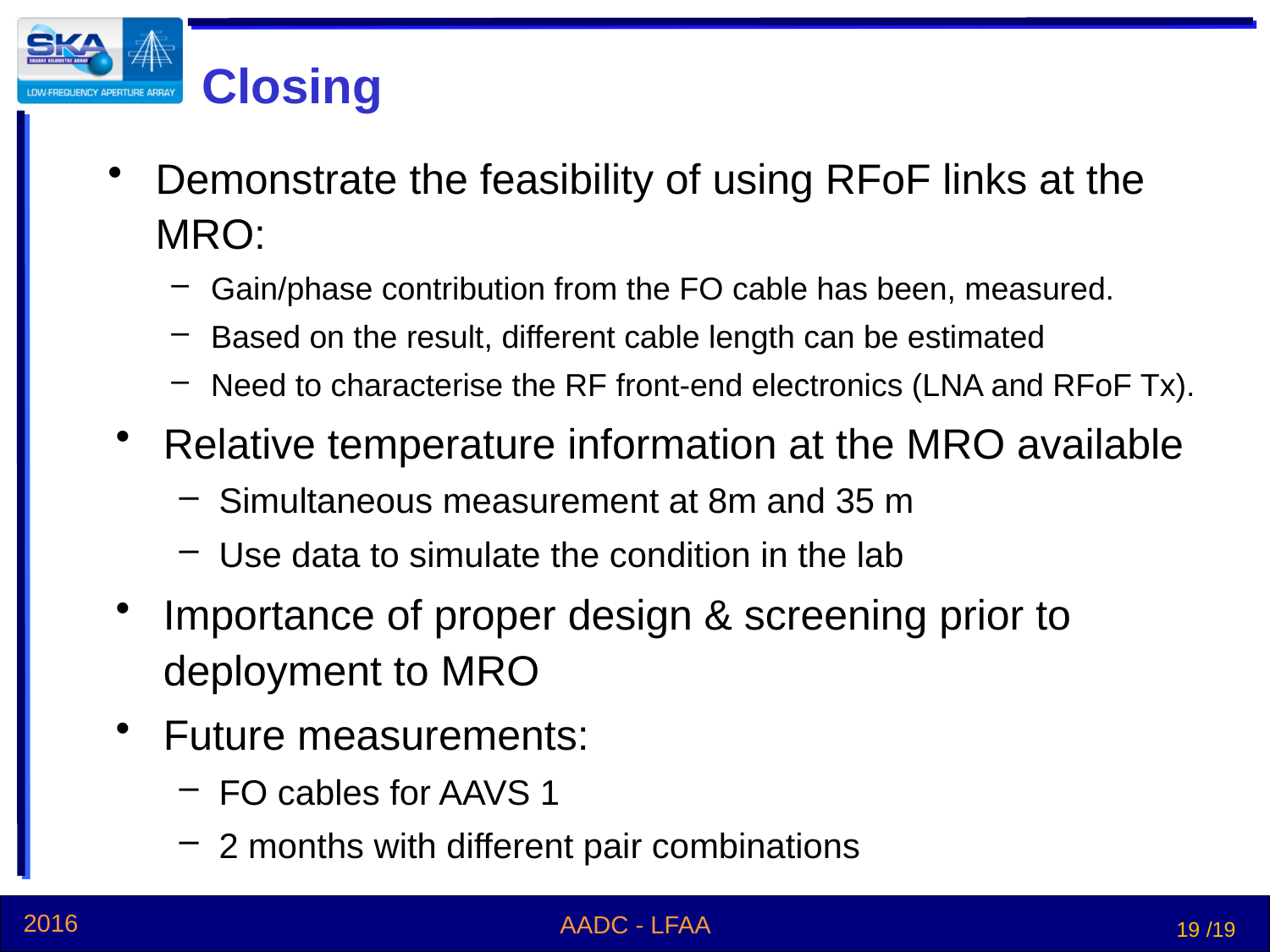

# Closing
Demonstrate the feasibility of using RFoF links at the MRO:
Gain/phase contribution from the FO cable has been, measured.
Based on the result, different cable length can be estimated
Need to characterise the RF front-end electronics (LNA and RFoF Tx).
Relative temperature information at the MRO available
Simultaneous measurement at 8m and 35 m
Use data to simulate the condition in the lab
Importance of proper design & screening prior to deployment to MRO
Future measurements:
FO cables for AAVS 1
2 months with different pair combinations
19 /19